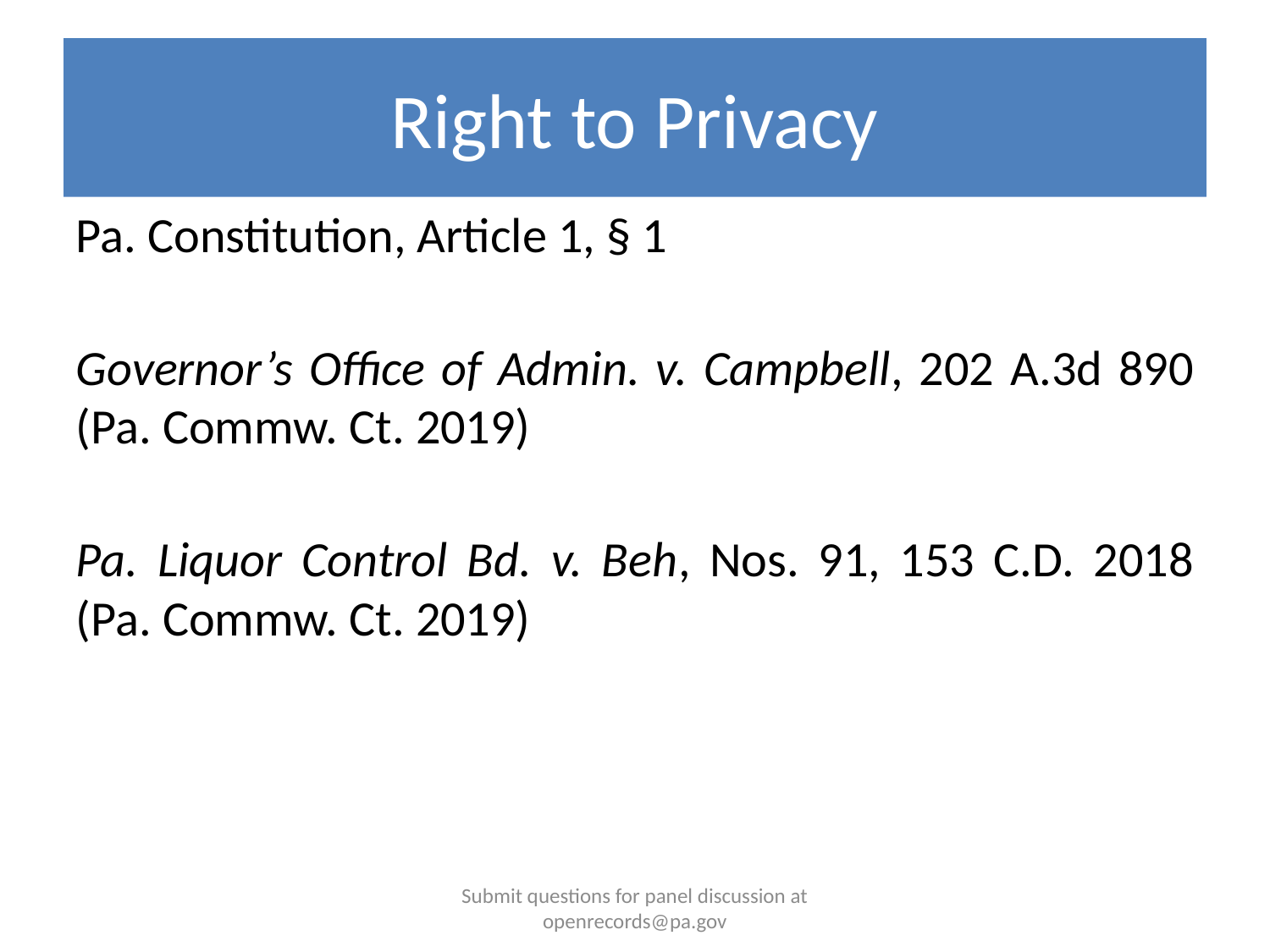

# Right to Privacy
Pa. Constitution, Article 1, § 1

Governor’s Office of Admin. v. Campbell, 202 A.3d 890 (Pa. Commw. Ct. 2019)

Pa. Liquor Control Bd. v. Beh, Nos. 91, 153 C.D. 2018 (Pa. Commw. Ct. 2019)
Submit questions for panel discussion at openrecords@pa.gov